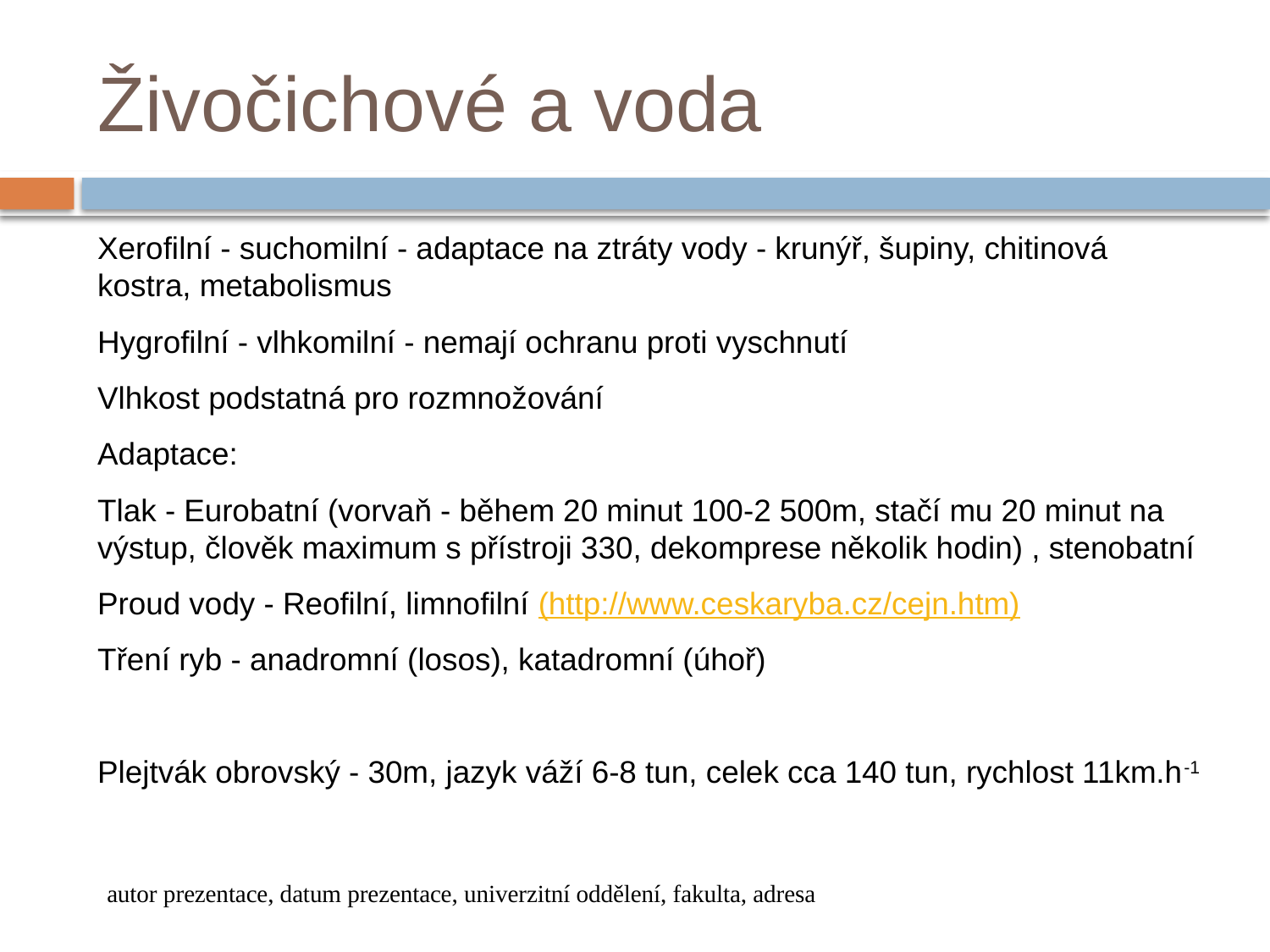

# Živočichové a voda
Xerofilní - suchomilní - adaptace na ztráty vody - krunýř, šupiny, chitinová kostra, metabolismus
Hygrofilní - vlhkomilní - nemají ochranu proti vyschnutí
Vlhkost podstatná pro rozmnožování
Adaptace:
Tlak - Eurobatní (vorvaň - během 20 minut 100-2 500m, stačí mu 20 minut na výstup, člověk maximum s přístroji 330, dekomprese několik hodin) , stenobatní
Proud vody - Reofilní, limnofilní (http://www.ceskaryba.cz/cejn.htm)
Tření ryb - anadromní (losos), katadromní (úhoř)

Plejtvák obrovský - 30m, jazyk váží 6-8 tun, celek cca 140 tun, rychlost 11km.h-1

autor prezentace, datum prezentace, univerzitní oddělení, fakulta, adresa